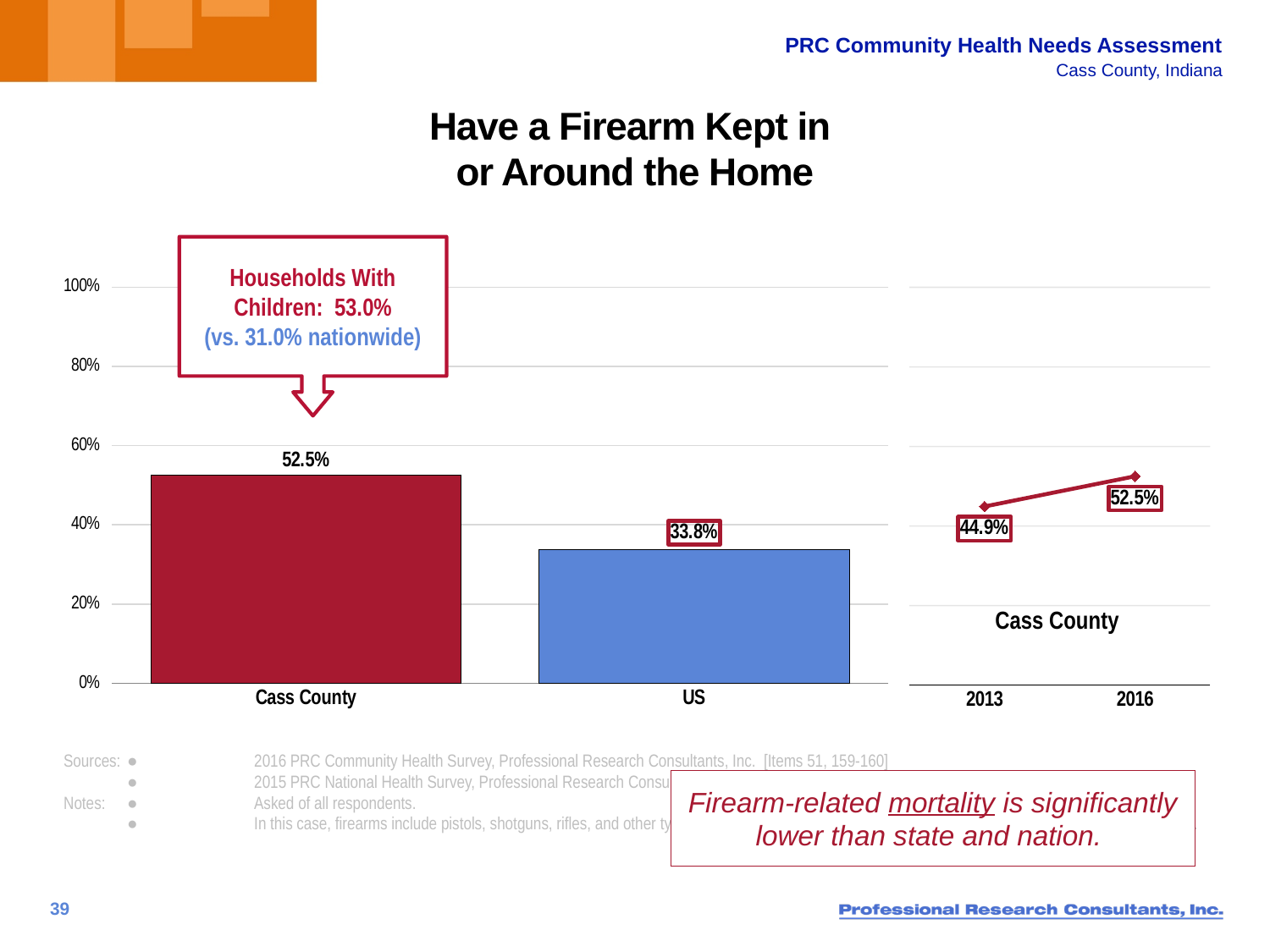

# Have a Firearm Kept in or Around the Home
Households With Children:  53.0%
(vs. 31.0% nationwide)

### Chart

| Category | Column1 |
|---|---|
| Cass County | 52.5 |
| US | 33.8 |

### Chart

| Category | Column3 | Column1 | Column2 |
|---|---|---|---|
| 2013 | None | 44.9 | None |
| 2016 | None | 52.5 | None |
Cass County
Sources:	●	2016 PRC Community Health Survey, Professional Research Consultants, Inc.  [Items 51, 159-160]
	● 	2015 PRC National Health Survey, Professional Research Consultants, Inc.
Notes:	● 	Asked of all respondents.
	● 	In this case, firearms include pistols, shotguns, rifles, and other types of guns; this does not include starter pistols, BB guns, or guns that cannot fire.
Firearm-related mortality is significantly lower than state and nation.